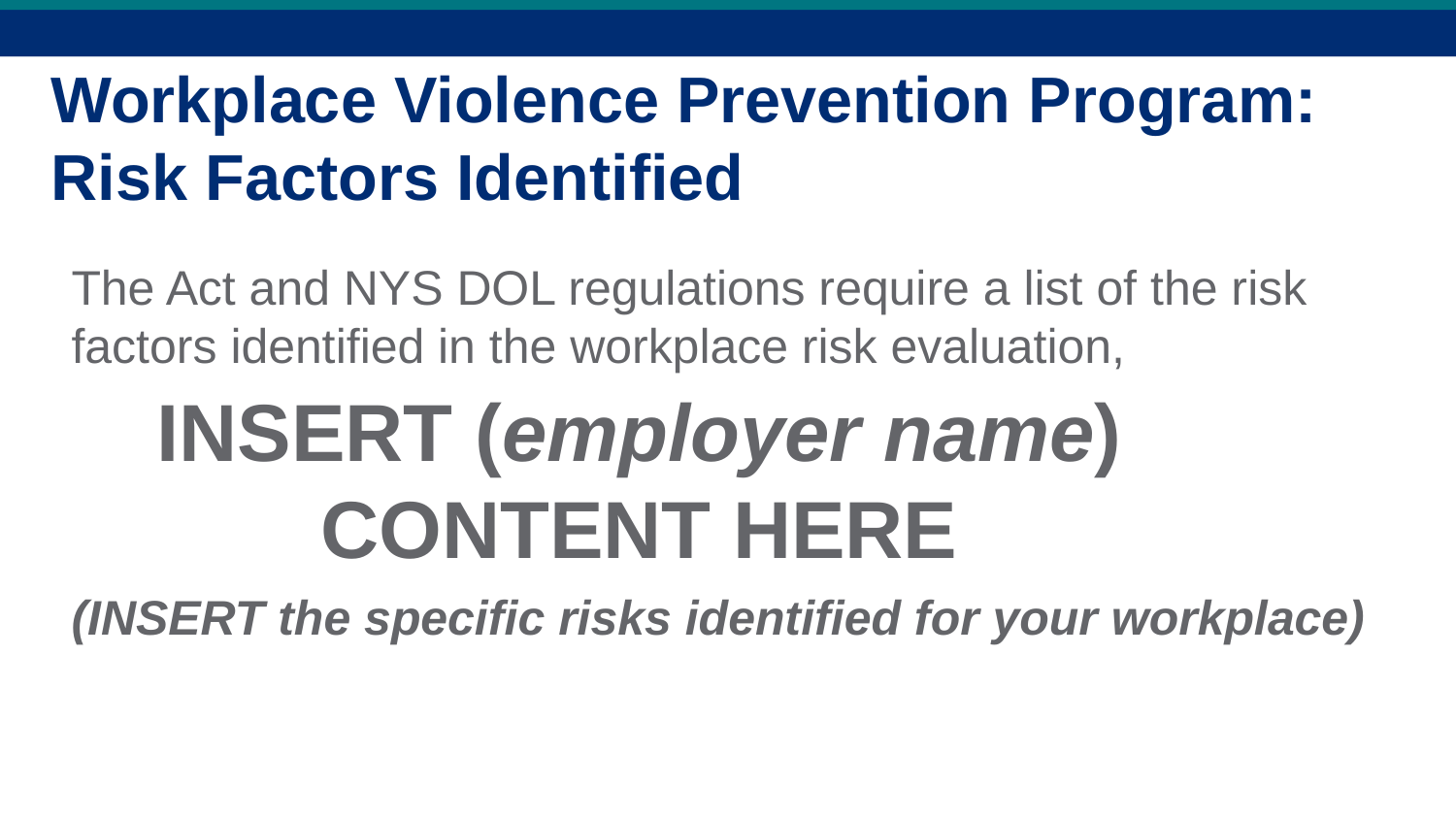

# Workplace Violence Prevention Program: Risk Factors Identified
The Act and NYS DOL regulations require a list of the risk factors identified in the workplace risk evaluation,

(INSERT the specific risks identified for your workplace)
INSERT (employer name) CONTENT HERE